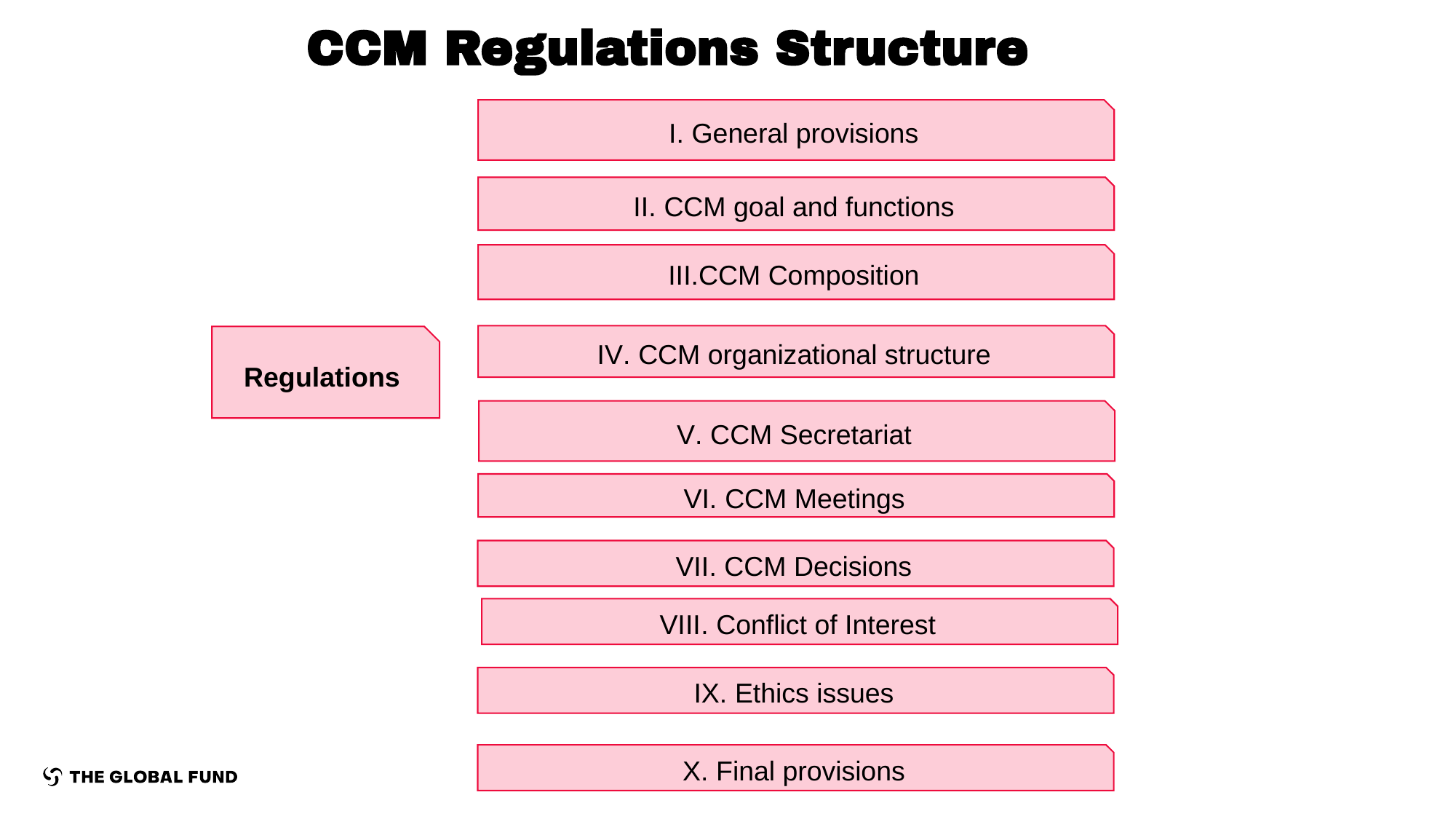

# CCM Regulations Structure
I. General provisions
II. CCM goal and functions
III.CCM Composition
IV. CCM organizational structure
Regulations
V. CCM Secretariat
VI. CCM Meetings
VII. CCM Decisions
VIII. Conflict of Interest
IX. Ethics issues
X. Final provisions